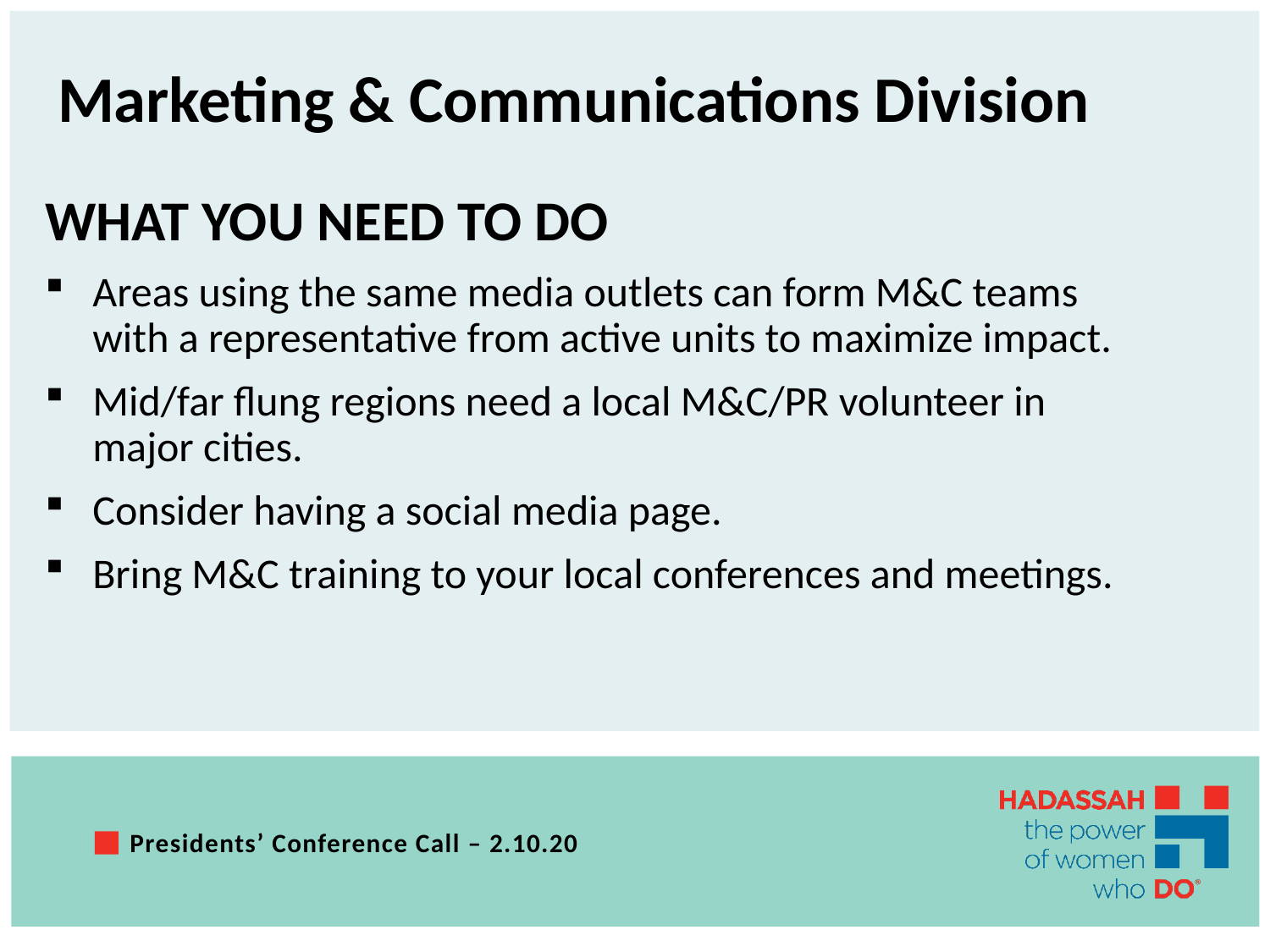

# Marketing & Communications Division
WHAT YOU NEED TO DO
Areas using the same media outlets can form M&C teams with a representative from active units to maximize impact.
Mid/far flung regions need a local M&C/PR volunteer in major cities.
Consider having a social media page.
Bring M&C training to your local conferences and meetings.

Presidents’ Conference Call – 2.10.20